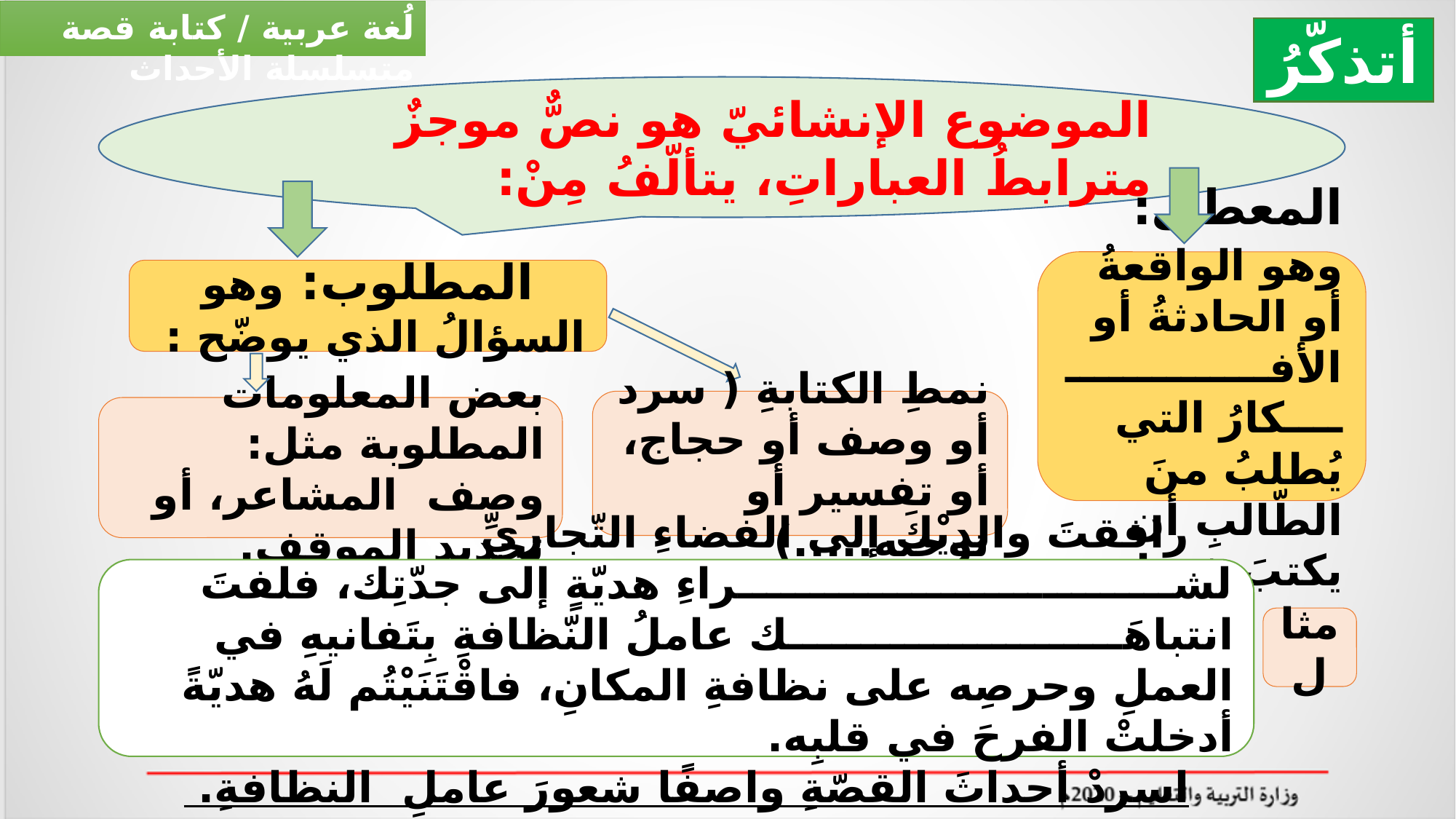

لُغة عربية / كتابة قصة متسلسلة الأحداث
أتذكّرُ
الموضوع الإنشائيّ هو نصٌّ موجزٌ مترابطُ العباراتِ، يتألّفُ مِنْ:

المعطى: وهو الواقعةُ أو الحادثةُ أو الأفــــــــــــــــــكارُ التي يُطلبُ منَ الطّالبِ أن يكتبَ فيها.
المطلوب: وهو السؤالُ الذي يوضّح :

نمطِ الكتابةِ ( سرد أو وصف أو حجاج، أو تفسير أو توجيه.....)
بعض المعلومات المطلوبة مثل: وصف  المشاعر، أو تحديد الموقف.
   رافقتَ والديْكَ إلى الفضاءِ التّجاريِّ لشــــــــــــــــــــــــــــــراءِ هديّةٍ إلى جدّتِك، فلفتَ انتباهَـــــــــــــــــــــــك عاملُ النّظافةِ بِتَفانيهِ في العملِ وحرصِه على نظافةِ المكانِ، فاقْتَنَيْتُم لَهُ هديّةً أدخلتْ الفرحَ في قلبِه.
   اسردْ أحداثَ القصّةِ واصفًا شعورَ عاملِ  النظافةِ.
مثال